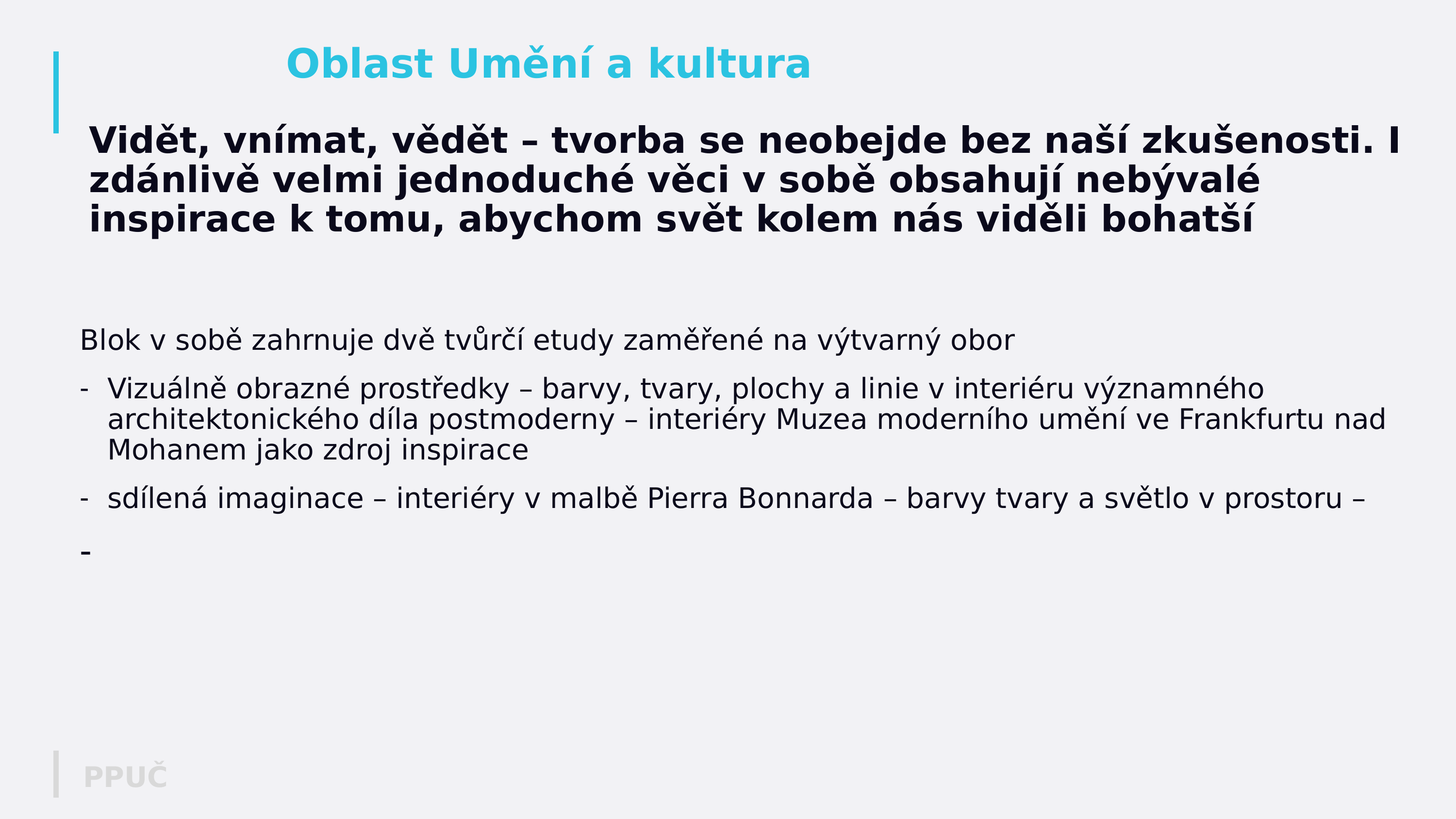

# Oblast Umění a kultura
Vidět, vnímat, vědět – tvorba se neobejde bez naší zkušenosti. I zdánlivě velmi jednoduché věci v sobě obsahují nebývalé inspirace k tomu, abychom svět kolem nás viděli bohatší

Blok v sobě zahrnuje dvě tvůrčí etudy zaměřené na výtvarný obor
Vizuálně obrazné prostředky – barvy, tvary, plochy a linie v interiéru významného architektonického díla postmoderny – interiéry Muzea moderního umění ve Frankfurtu nad Mohanem jako zdroj inspirace
sdílená imaginace – interiéry v malbě Pierra Bonnarda – barvy tvary a světlo v prostoru –